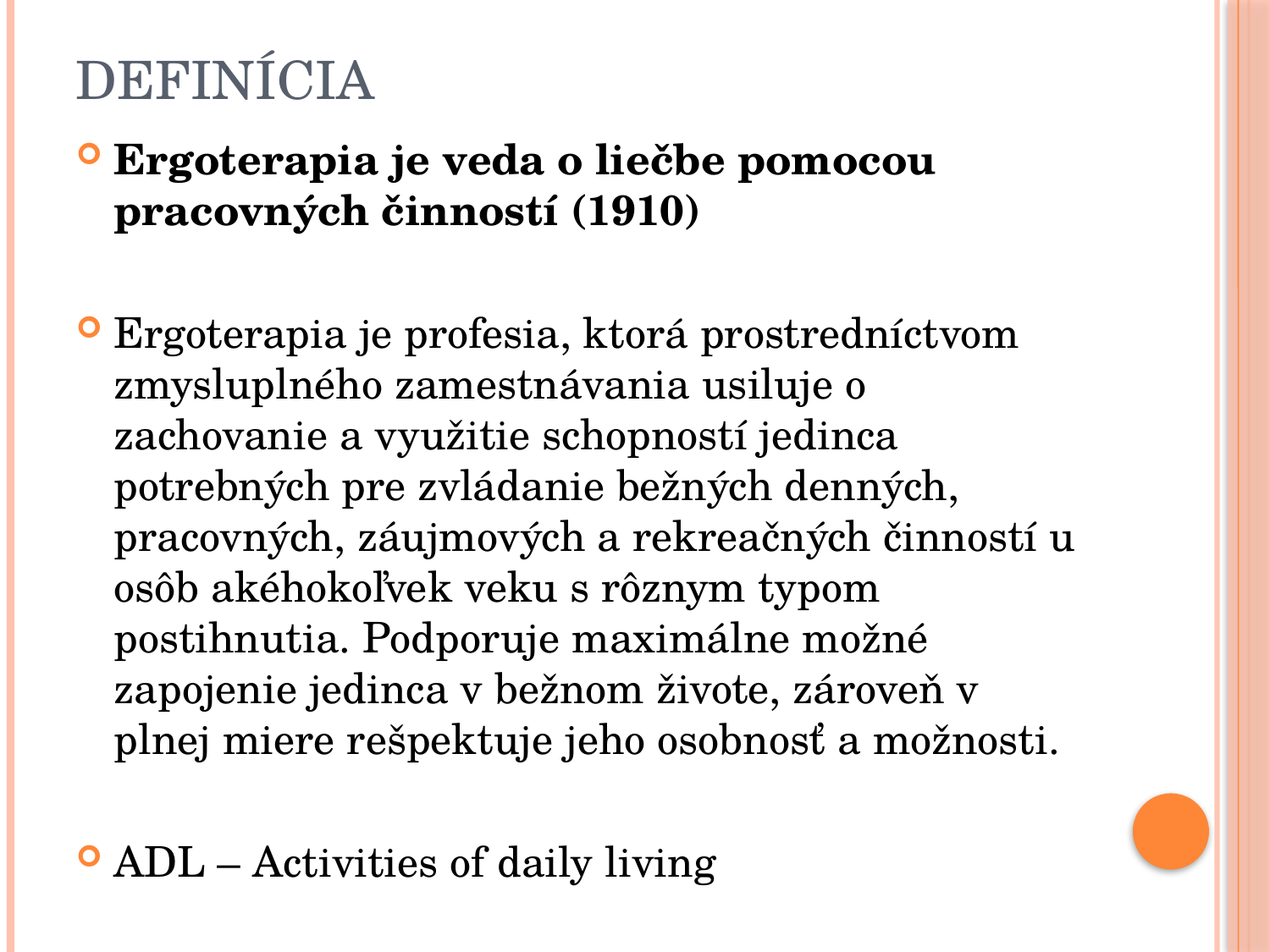

# Definícia
Ergoterapia je veda o liečbe pomocou pracovných činností (1910)

Ergoterapia je profesia, ktorá prostredníctvom zmysluplného zamestnávania usiluje o zachovanie a využitie schopností jedinca potrebných pre zvládanie bežných denných, pracovných, záujmových a rekreačných činností u osôb akéhokoľvek veku s rôznym typom postihnutia. Podporuje maximálne možné zapojenie jedinca v bežnom živote, zároveň v plnej miere rešpektuje jeho osobnosť a možnosti.

ADL – Activities of daily living